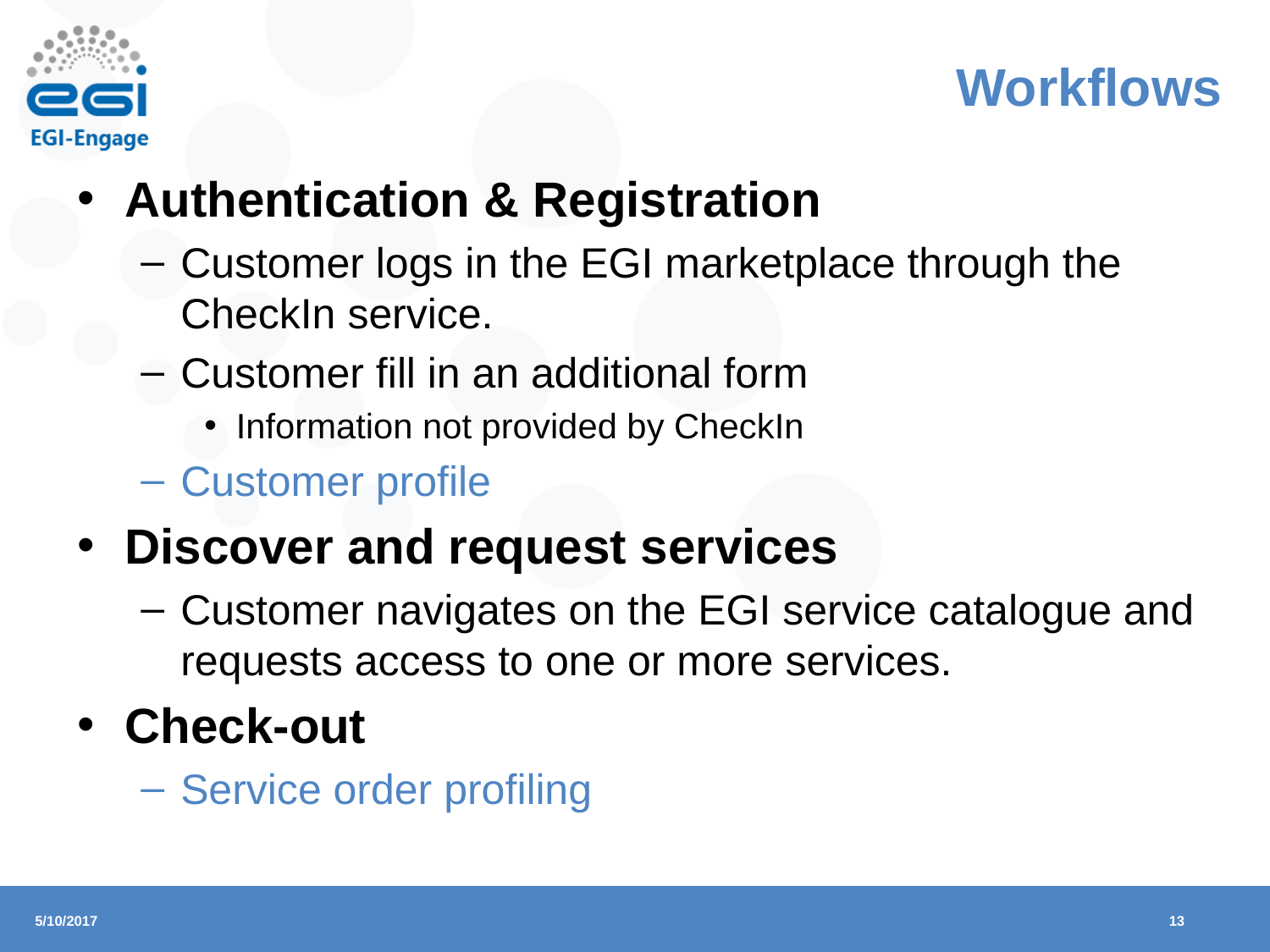

# Workflows
Authentication & Registration
Customer logs in the EGI marketplace through the CheckIn service.
Customer fill in an additional form
Information not provided by CheckIn
Customer profile
Discover and request services
Customer navigates on the EGI service catalogue and requests access to one or more services.
Check-out
Service order profiling